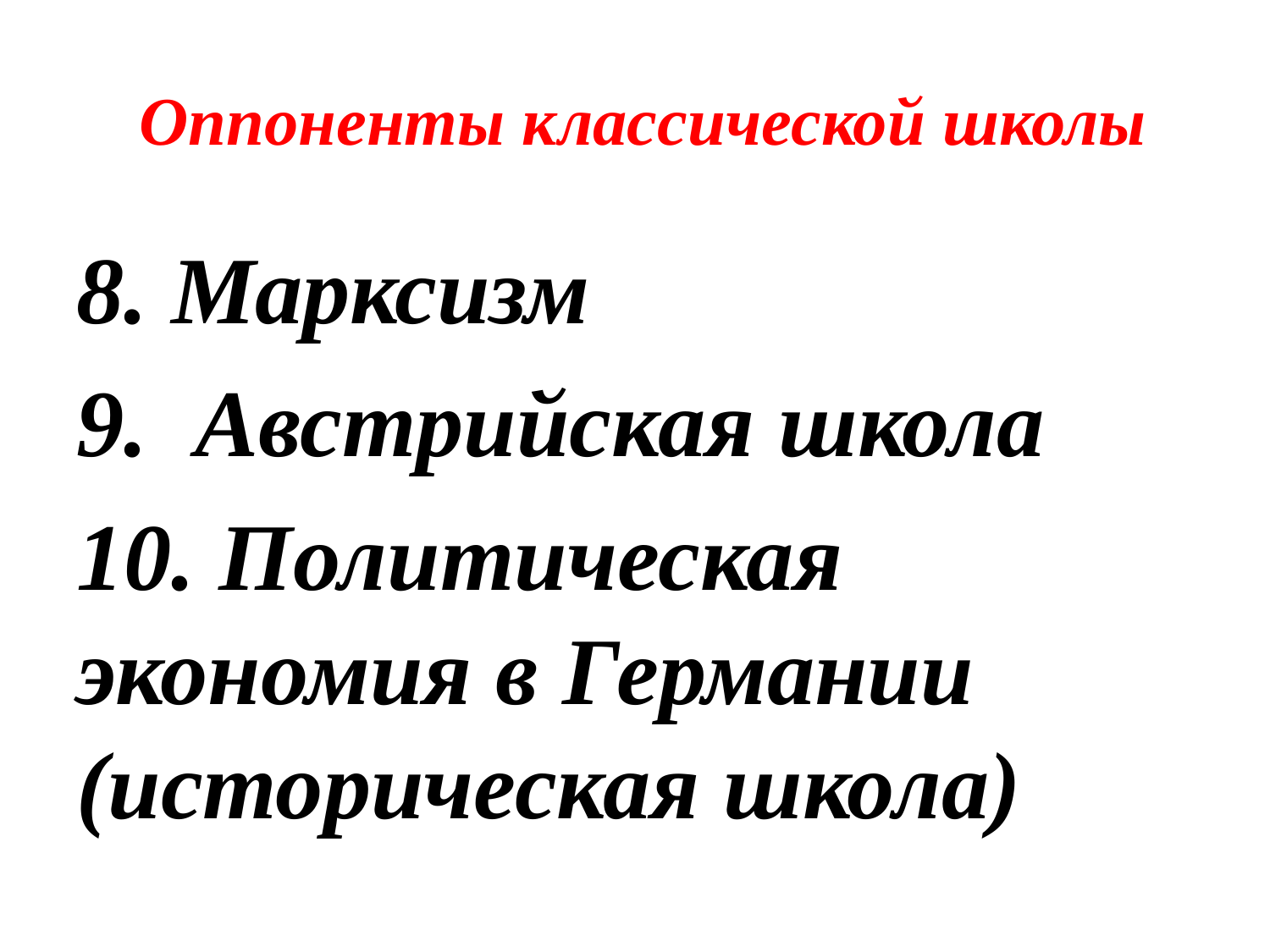

# Оппоненты классической школы
8. Марксизм
9.  Австрийская школа
10. Политическая экономия в Германии (историческая школа)